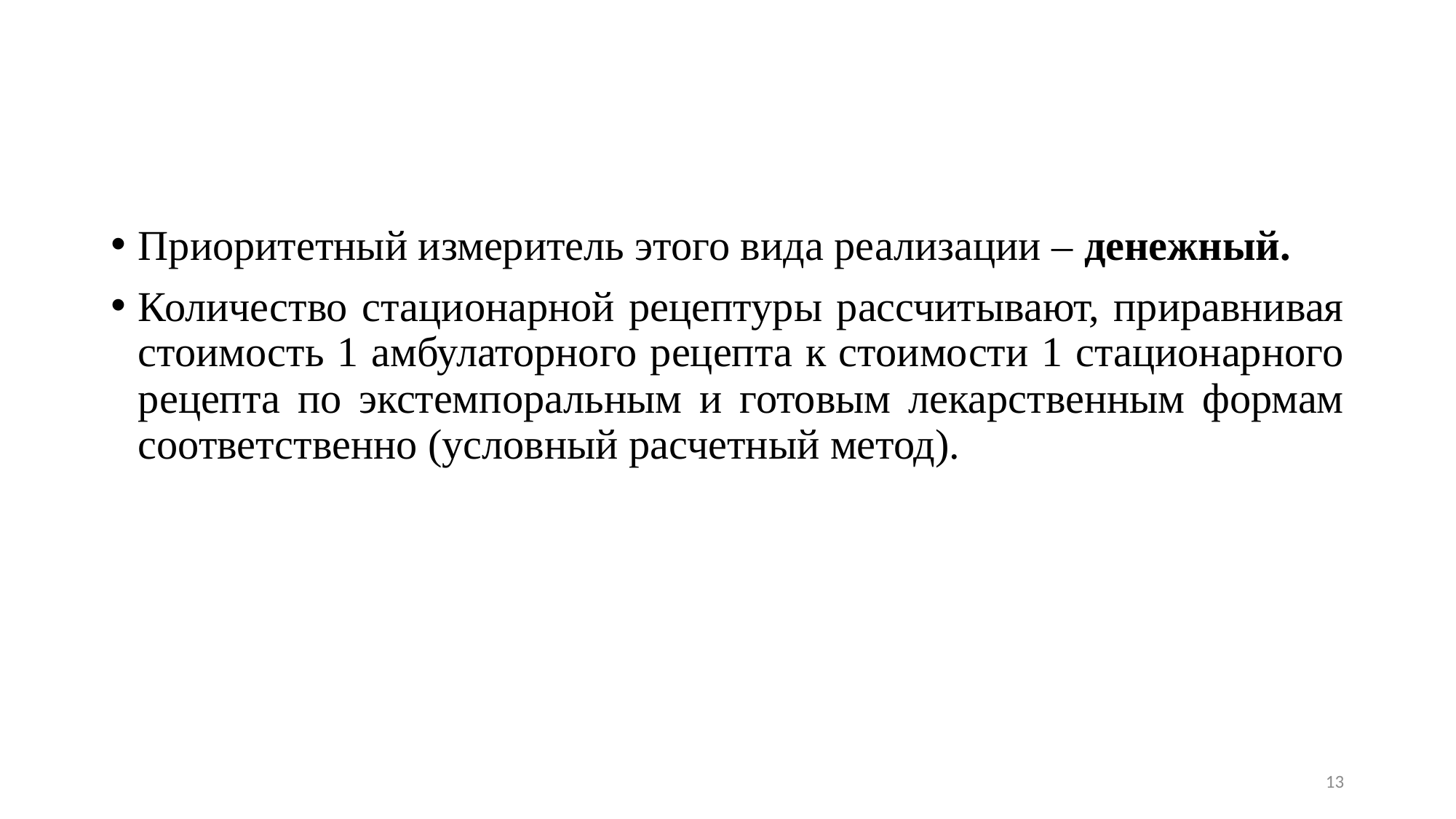

Приоритетный измеритель этого вида реализации – денежный.
Количество стационарной рецептуры рассчитывают, приравнивая стоимость 1 амбулаторного рецепта к стоимости 1 стационарного рецепта по экстемпоральным и готовым лекарственным формам соответственно (условный расчетный метод).

13